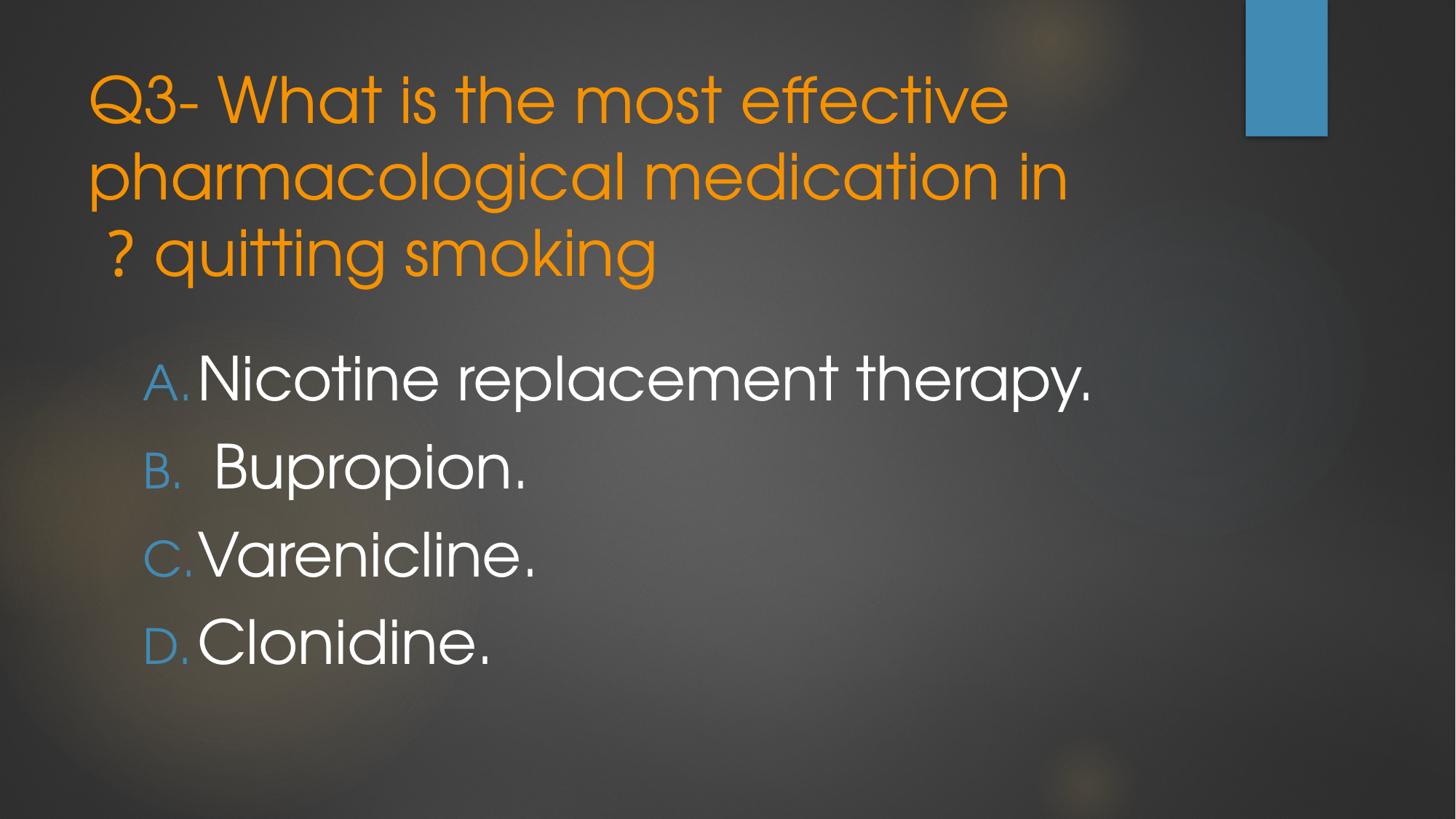

# Q3- What is the most effective pharmacological medication in quitting smoking ?
Nicotine replacement therapy.
 Bupropion.
Varenicline.
Clonidine.